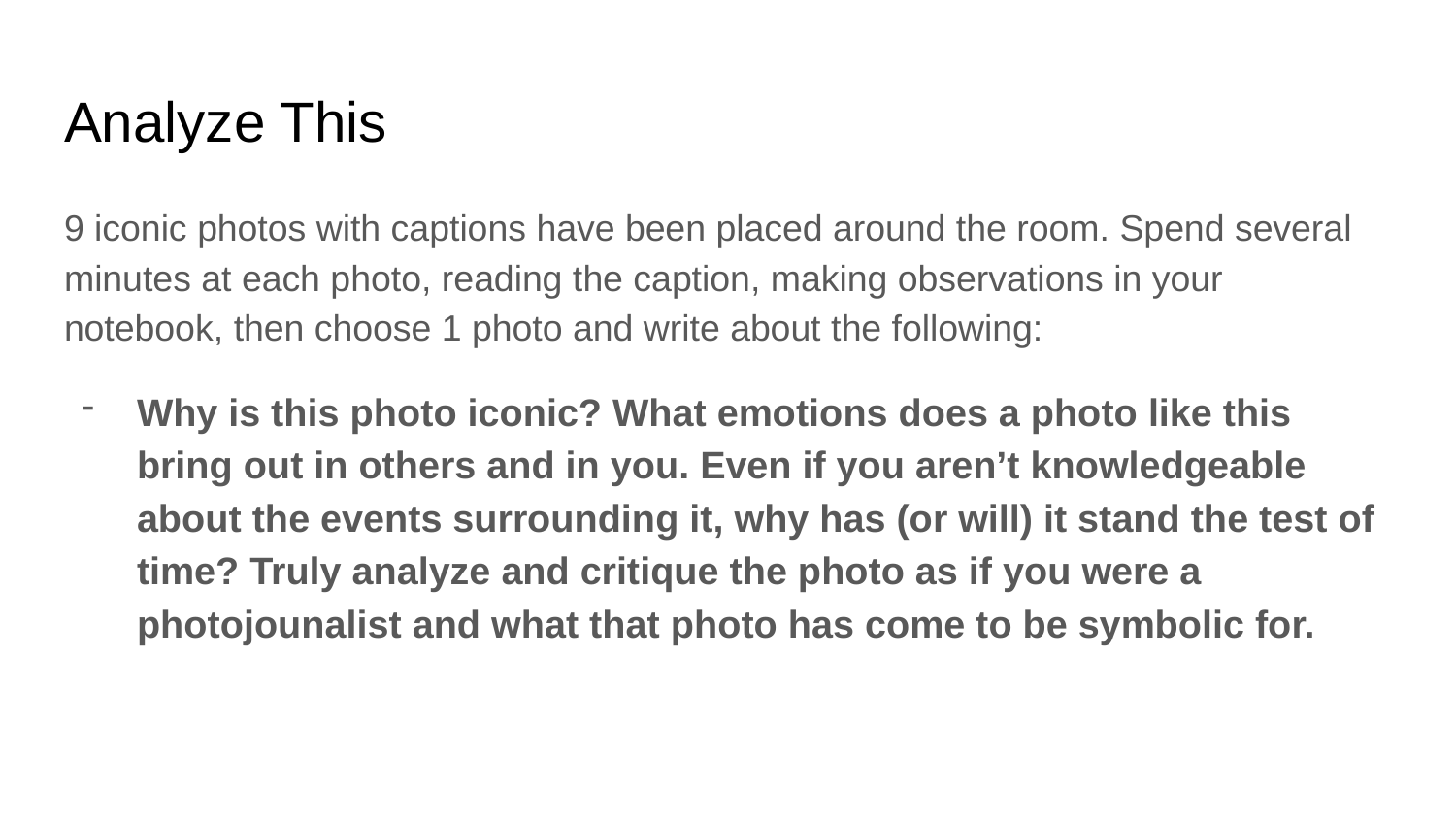

# Analyze This
9 iconic photos with captions have been placed around the room. Spend several minutes at each photo, reading the caption, making observations in your notebook, then choose 1 photo and write about the following:
Why is this photo iconic? What emotions does a photo like this bring out in others and in you. Even if you aren’t knowledgeable about the events surrounding it, why has (or will) it stand the test of time? Truly analyze and critique the photo as if you were a photojounalist and what that photo has come to be symbolic for.